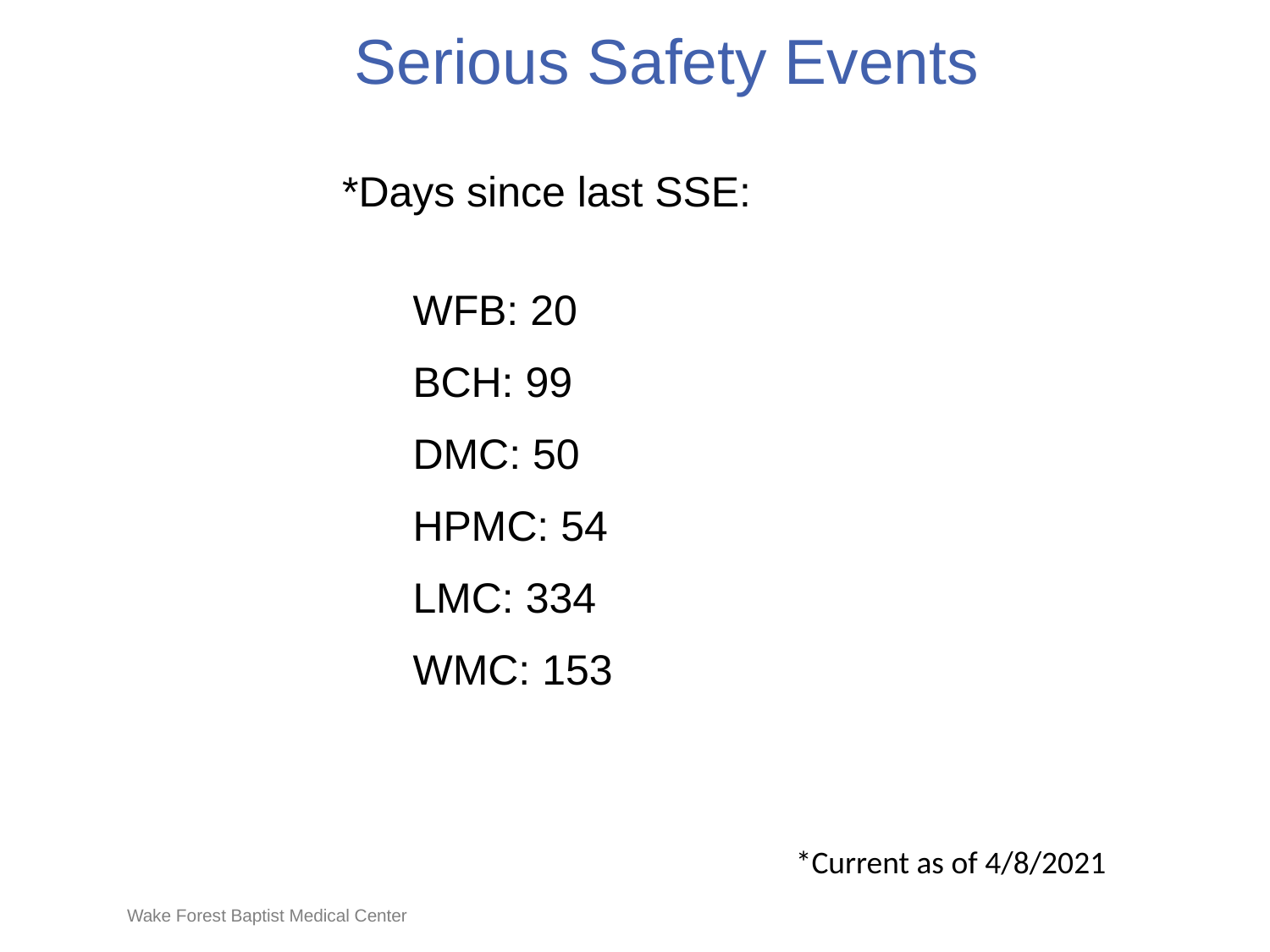

# Serious Safety Events
*Days since last SSE:
WFB: 20
BCH: 99
DMC: 50
HPMC: 54
LMC: 334
WMC: 153
*Current as of 4/8/2021